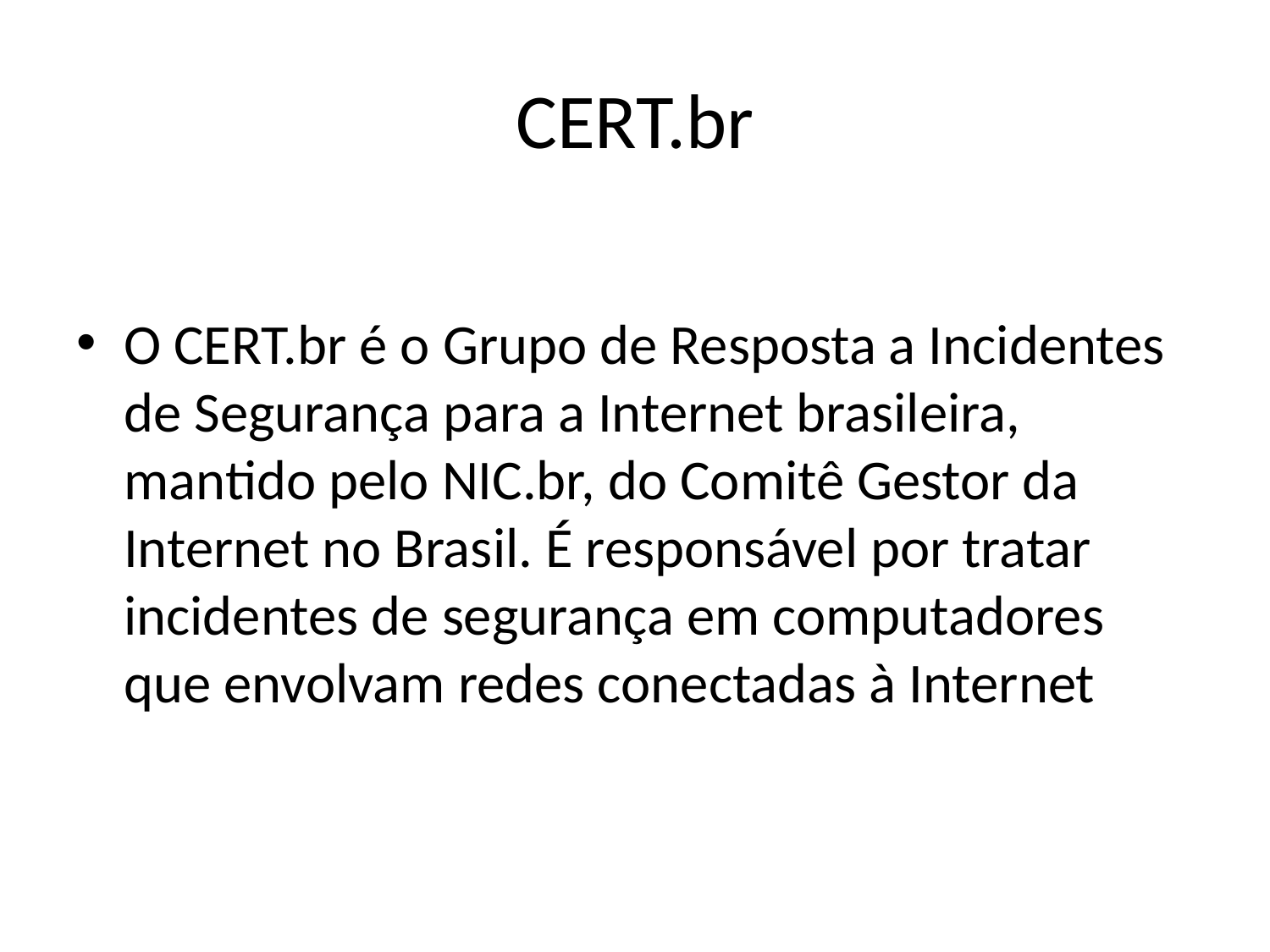

# CERT.br

O CERT.br é o Grupo de Resposta a Incidentes de Segurança para a Internet brasileira, mantido pelo NIC.br, do Comitê Gestor da Internet no Brasil. É responsável por tratar incidentes de segurança em computadores que envolvam redes conectadas à Internet